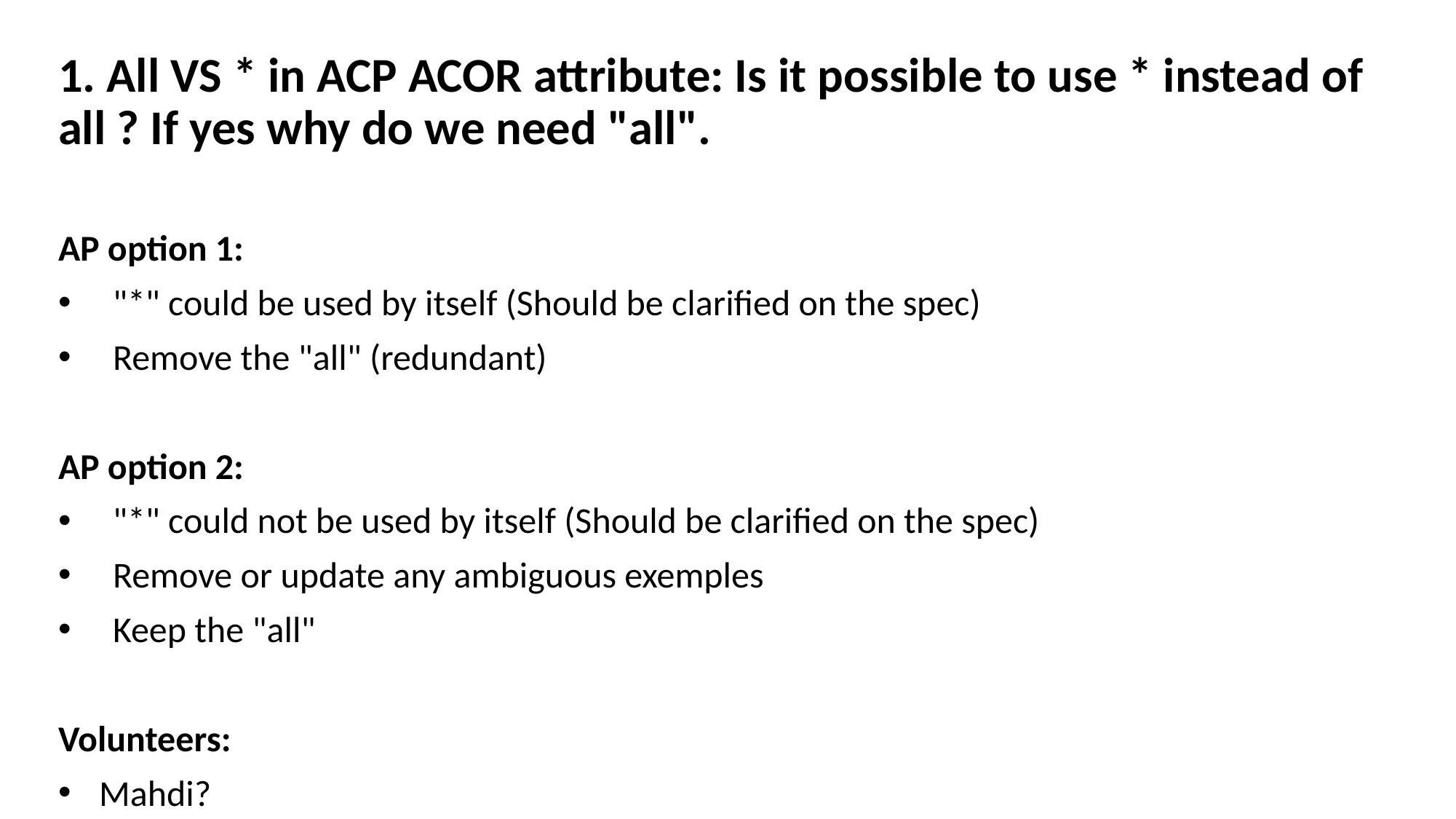

1. All VS * in ACP ACOR attribute: Is it possible to use * instead of all ? If yes why do we need "all".

AP option 1:
"*" could be used by itself (Should be clarified on the spec)
Remove the "all" (redundant)

AP option 2:
"*" could not be used by itself (Should be clarified on the spec)
Remove or update any ambiguous exemples
Keep the "all"

Volunteers:
Mahdi?